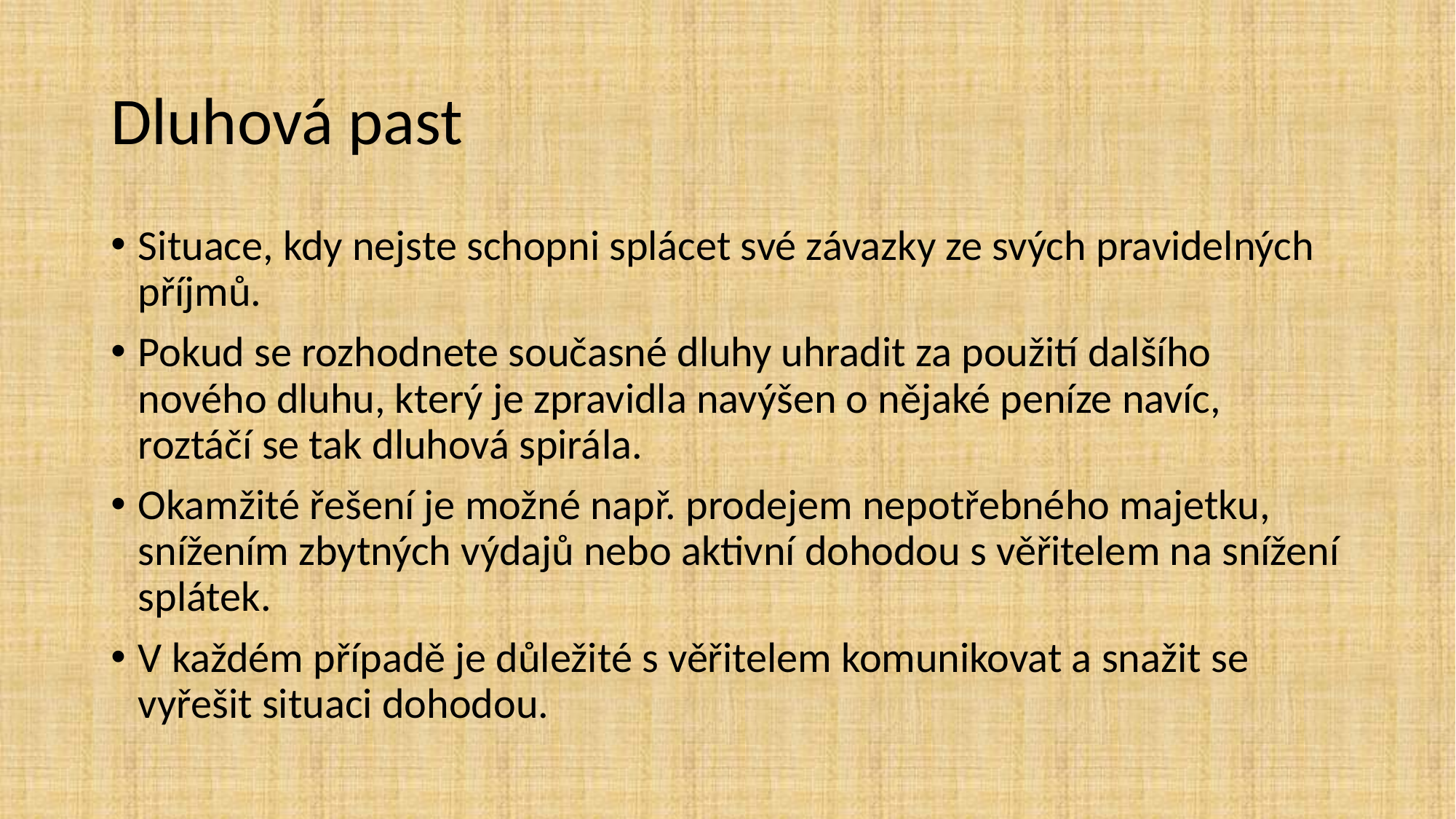

# Dluhová past
Situace, kdy nejste schopni splácet své závazky ze svých pravidelných příjmů.
Pokud se rozhodnete současné dluhy uhradit za použití dalšího nového dluhu, který je zpravidla navýšen o nějaké peníze navíc, roztáčí se tak dluhová spirála.
Okamžité řešení je možné např. prodejem nepotřebného majetku, snížením zbytných výdajů nebo aktivní dohodou s věřitelem na snížení splátek.
V každém případě je důležité s věřitelem komunikovat a snažit se vyřešit situaci dohodou.